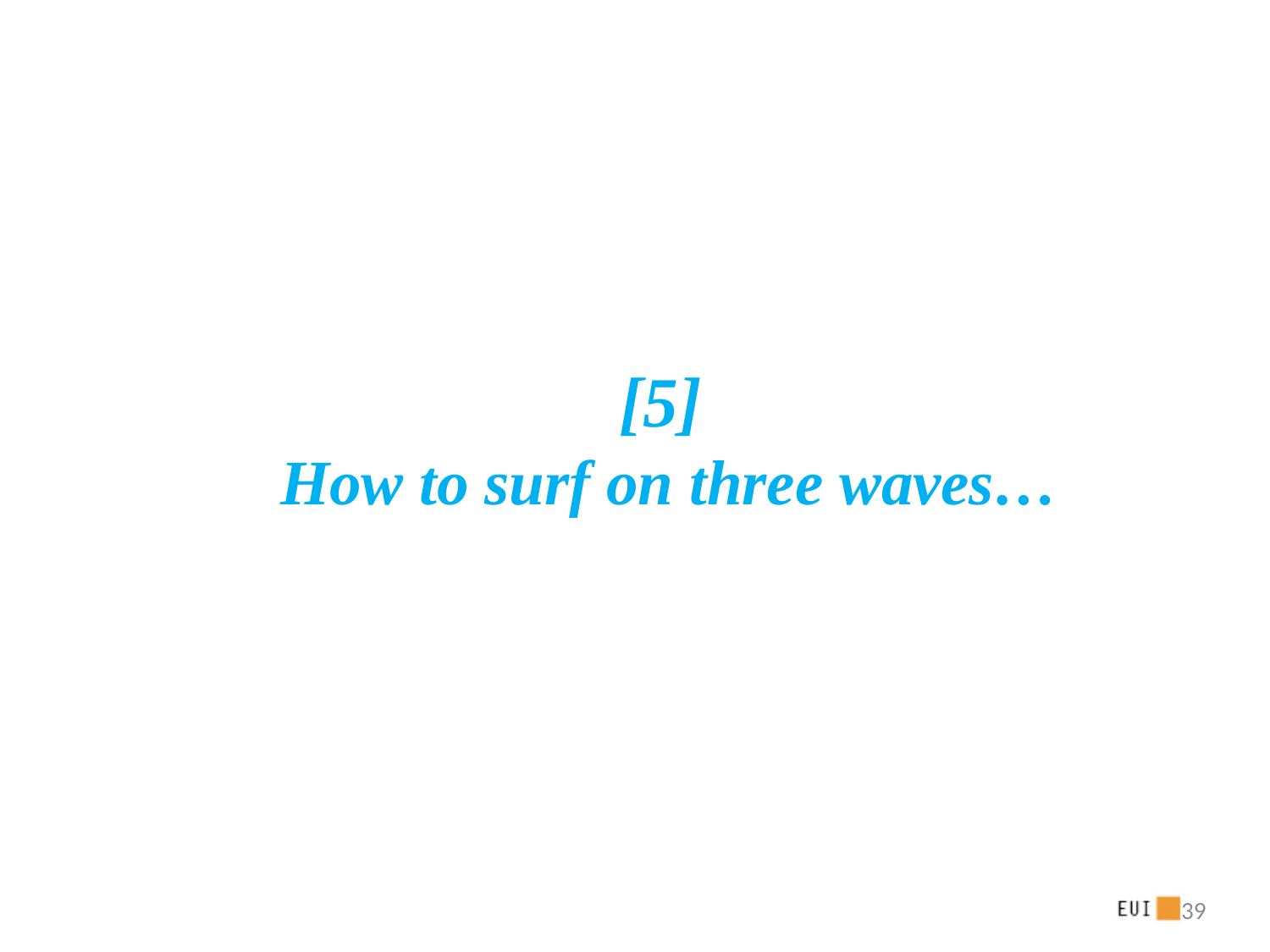

# [5] How to surf on three waves…
39